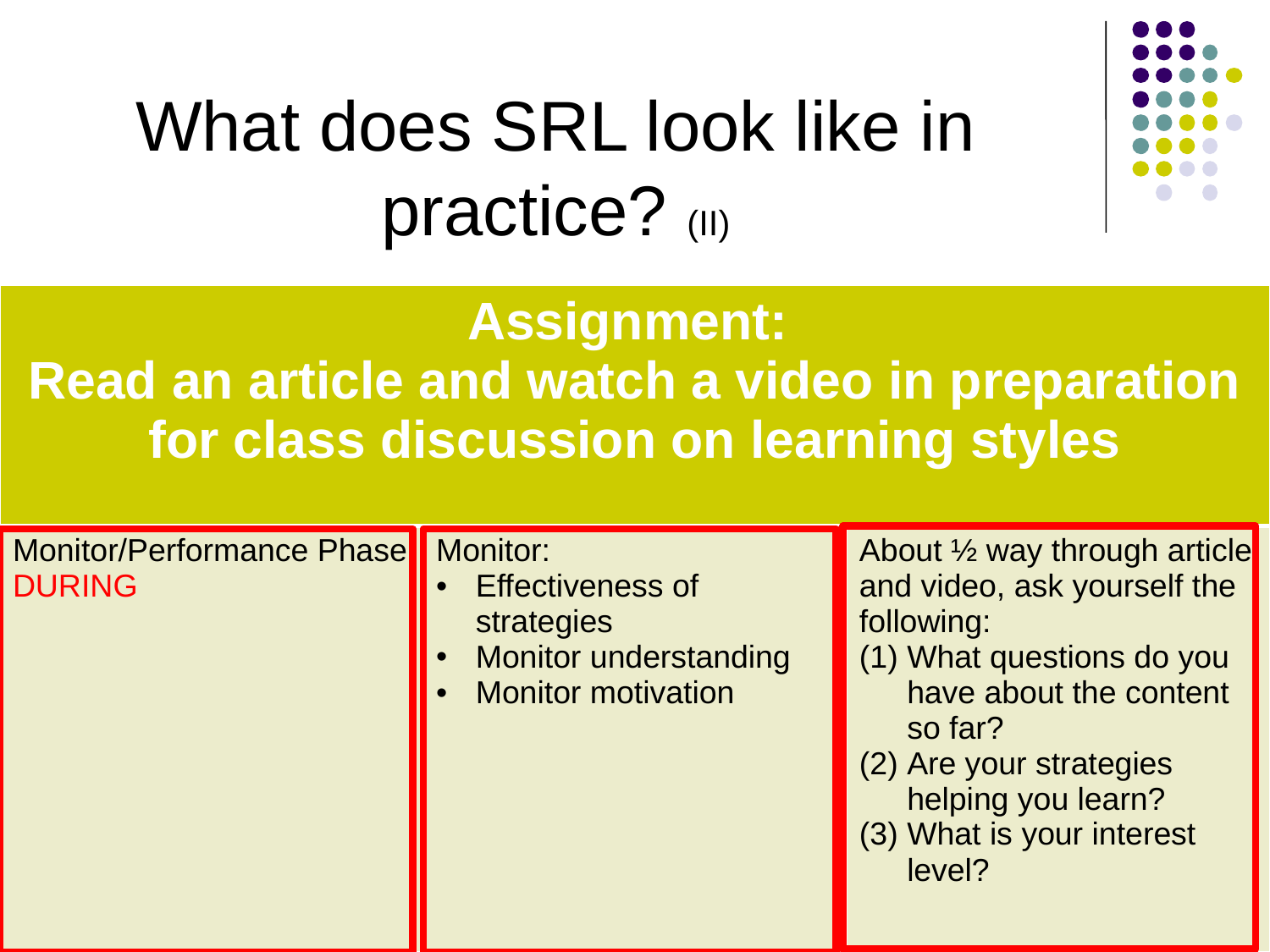

What does SRL look like in practice? (II)
| Assignment: Read an article and watch a video in preparation for class discussion on learning styles |  |  |
| --- | --- | --- |
| Monitor/Performance Phase DURING | Monitor: Effectiveness of strategies Monitor understanding Monitor motivation | About ½ way through article and video, ask yourself the following: What questions do you have about the content so far? Are your strategies helping you learn? What is your interest level? |